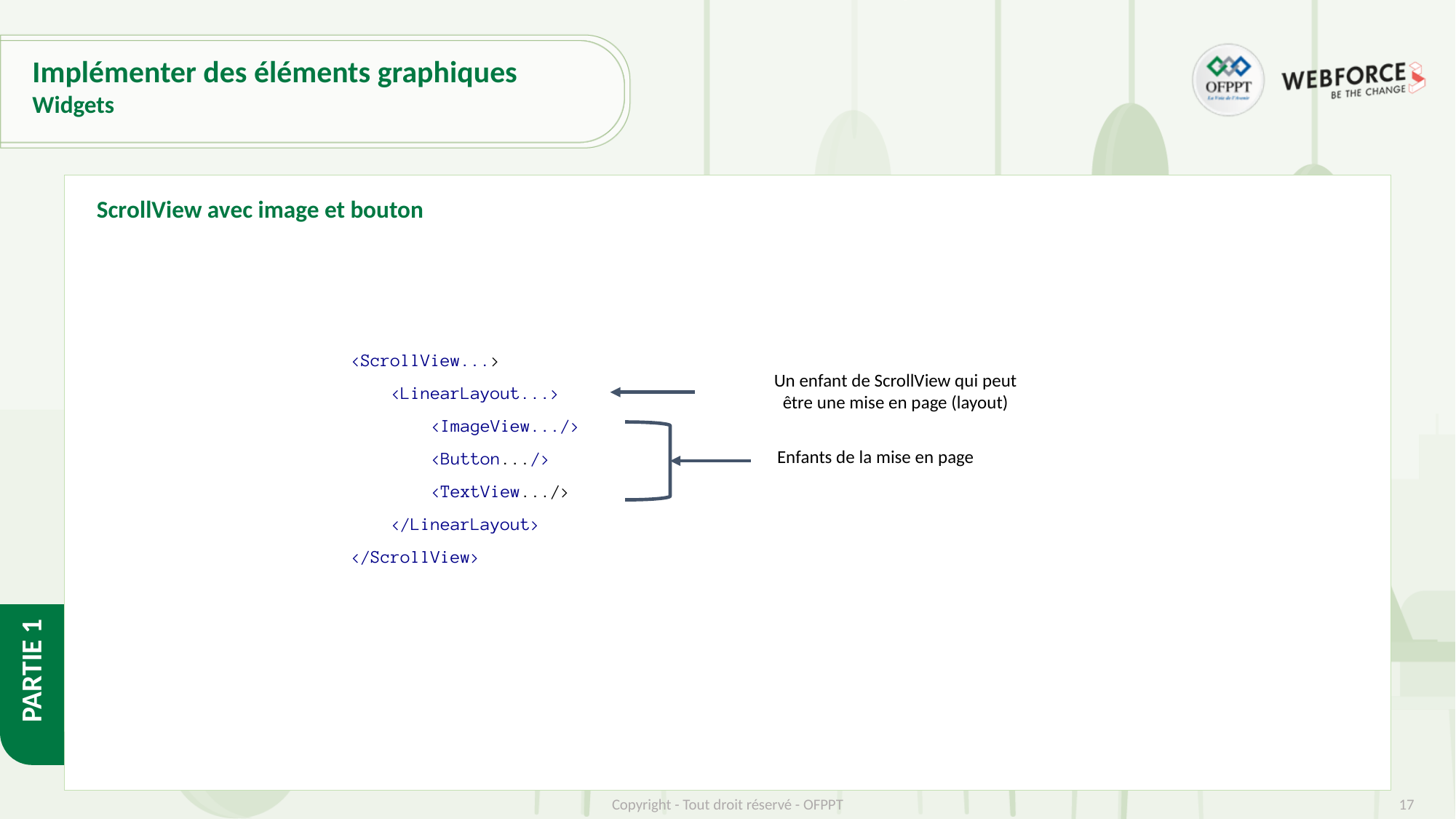

# Implémenter des éléments graphiques
Widgets
ScrollView avec image et bouton
<ScrollView...>
    <LinearLayout...>
        <ImageView.../>
        <Button.../>
        <TextView.../>
    </LinearLayout>
</ScrollView>
Un enfant de ScrollView qui peut être une mise en page (layout)

Enfants de la mise en page